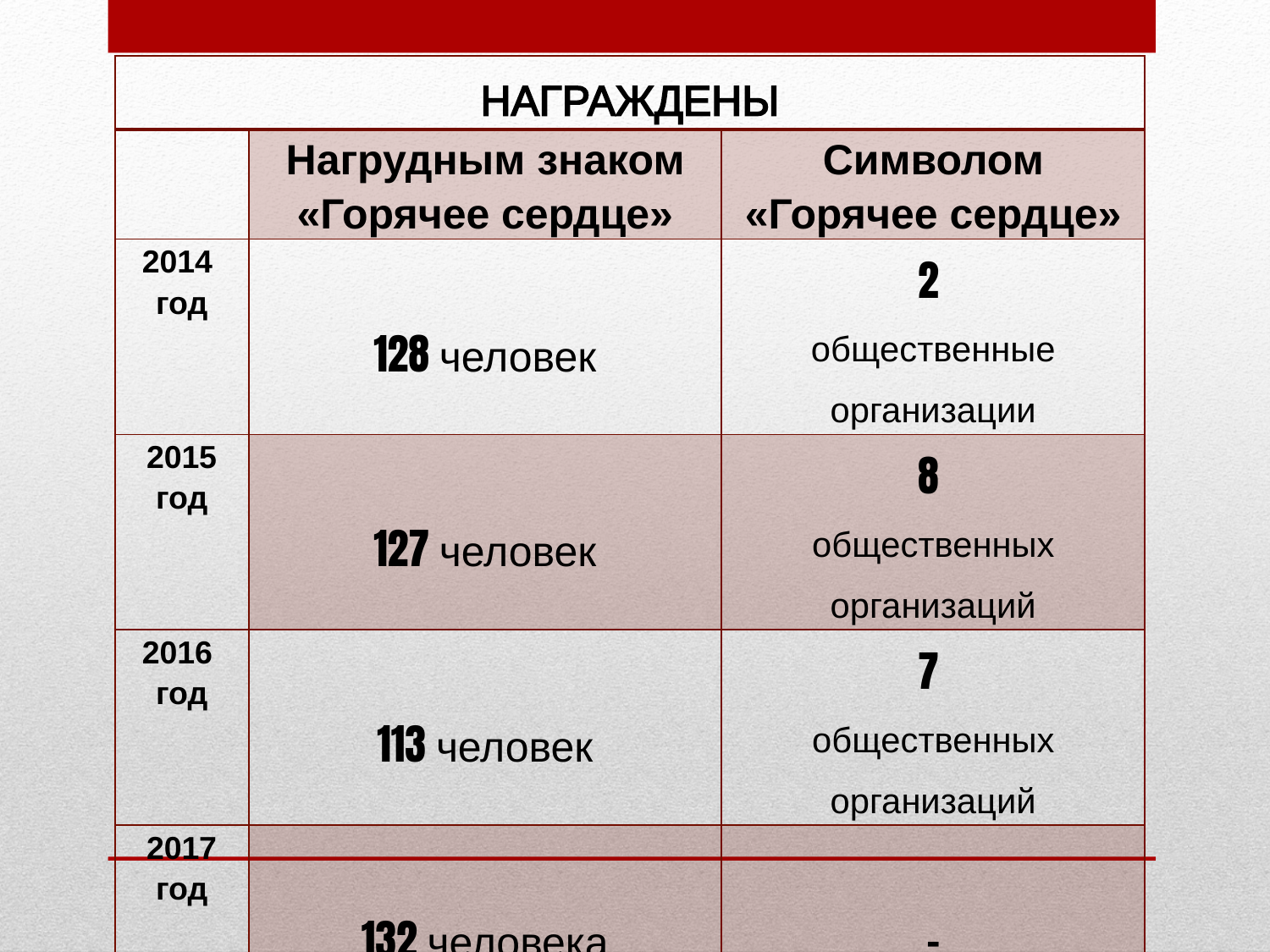

| НАГРАЖДЕНЫ |  |  |
| --- | --- | --- |
|  | Нагрудным знаком «Горячее сердце» | Символом «Горячее сердце» |
| 2014 год | 128 человек | 2 общественные организации |
| 2015 год | 127 человек | 8 общественных организаций |
| 2016 год | 113 человек | 7 общественных организаций |
| 2017 год | 132 человека | - |